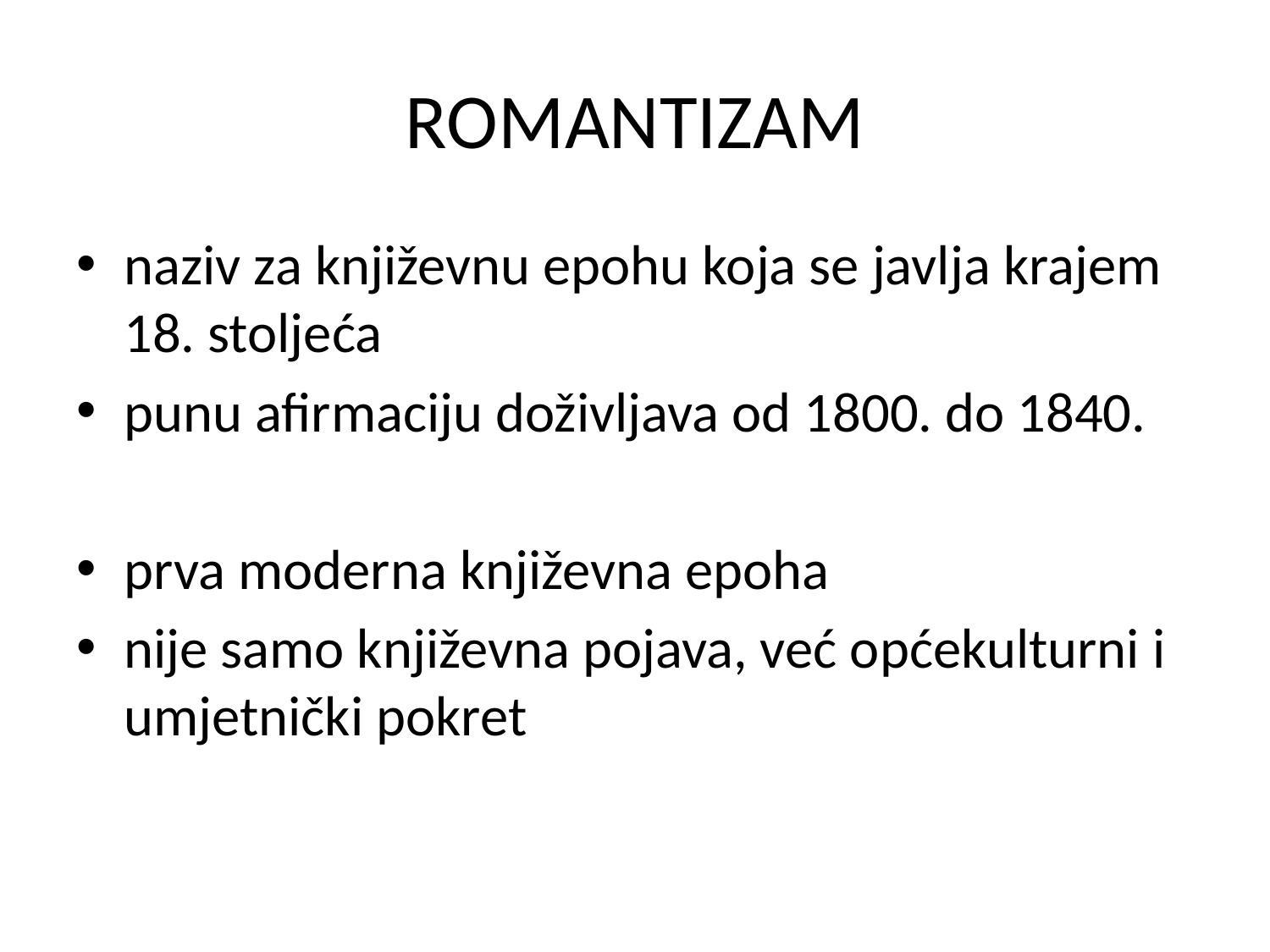

# ROMANTIZAM
naziv za književnu epohu koja se javlja krajem 18. stoljeća
punu afirmaciju doživljava od 1800. do 1840.

prva moderna književna epoha
nije samo književna pojava, već općekulturni i umjetnički pokret